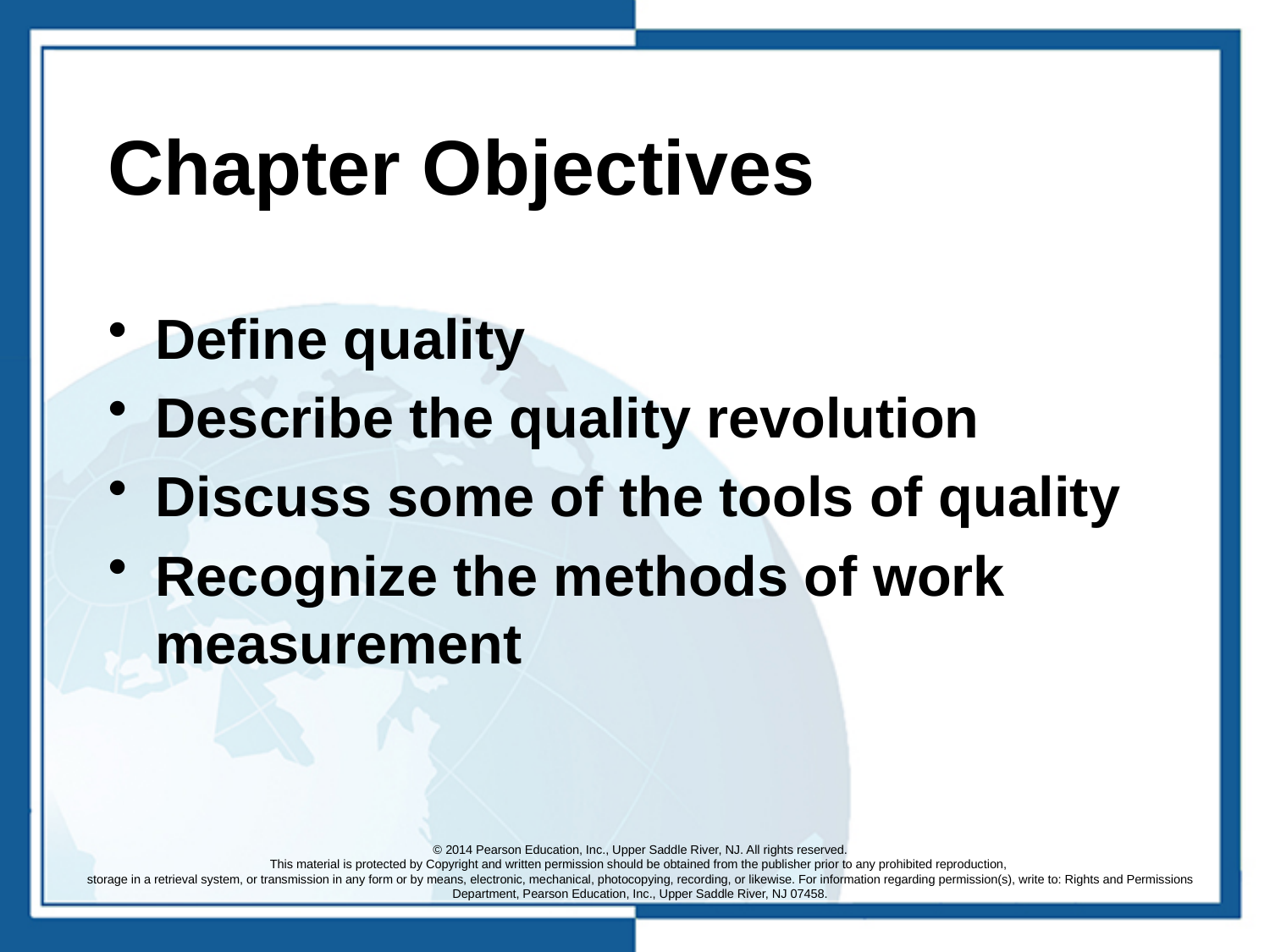

# Chapter Objectives
Define quality
Describe the quality revolution
Discuss some of the tools of quality
Recognize the methods of work measurement